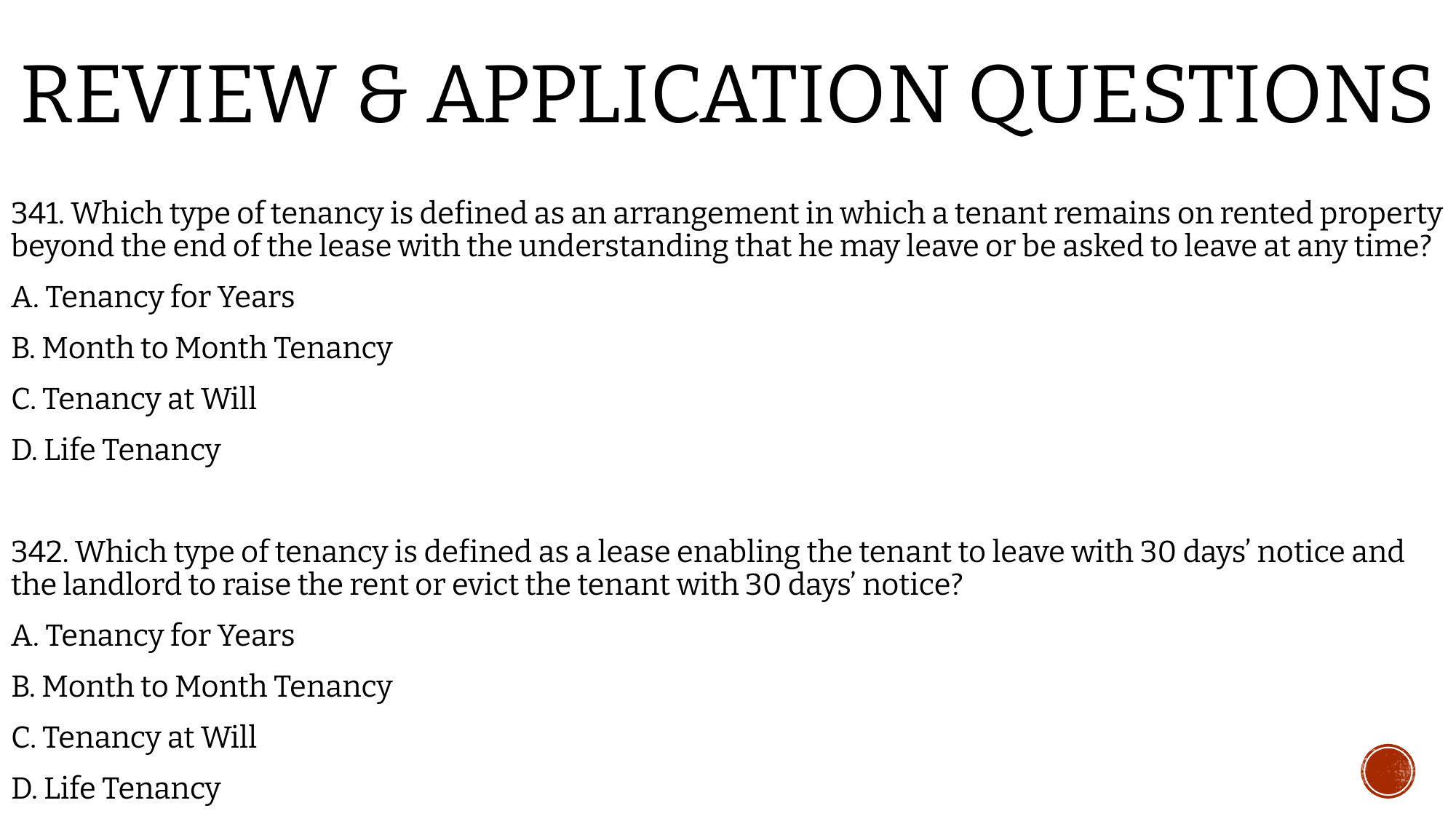

# Review & Application Questions
341. Which type of tenancy is defined as an arrangement in which a tenant remains on rented property beyond the end of the lease with the understanding that he may leave or be asked to leave at any time?
A. Tenancy for Years
B. Month to Month Tenancy
C. Tenancy at Will
D. Life Tenancy

342. Which type of tenancy is defined as a lease enabling the tenant to leave with 30 days’ notice and the landlord to raise the rent or evict the tenant with 30 days’ notice?
A. Tenancy for Years
B. Month to Month Tenancy
C. Tenancy at Will
D. Life Tenancy